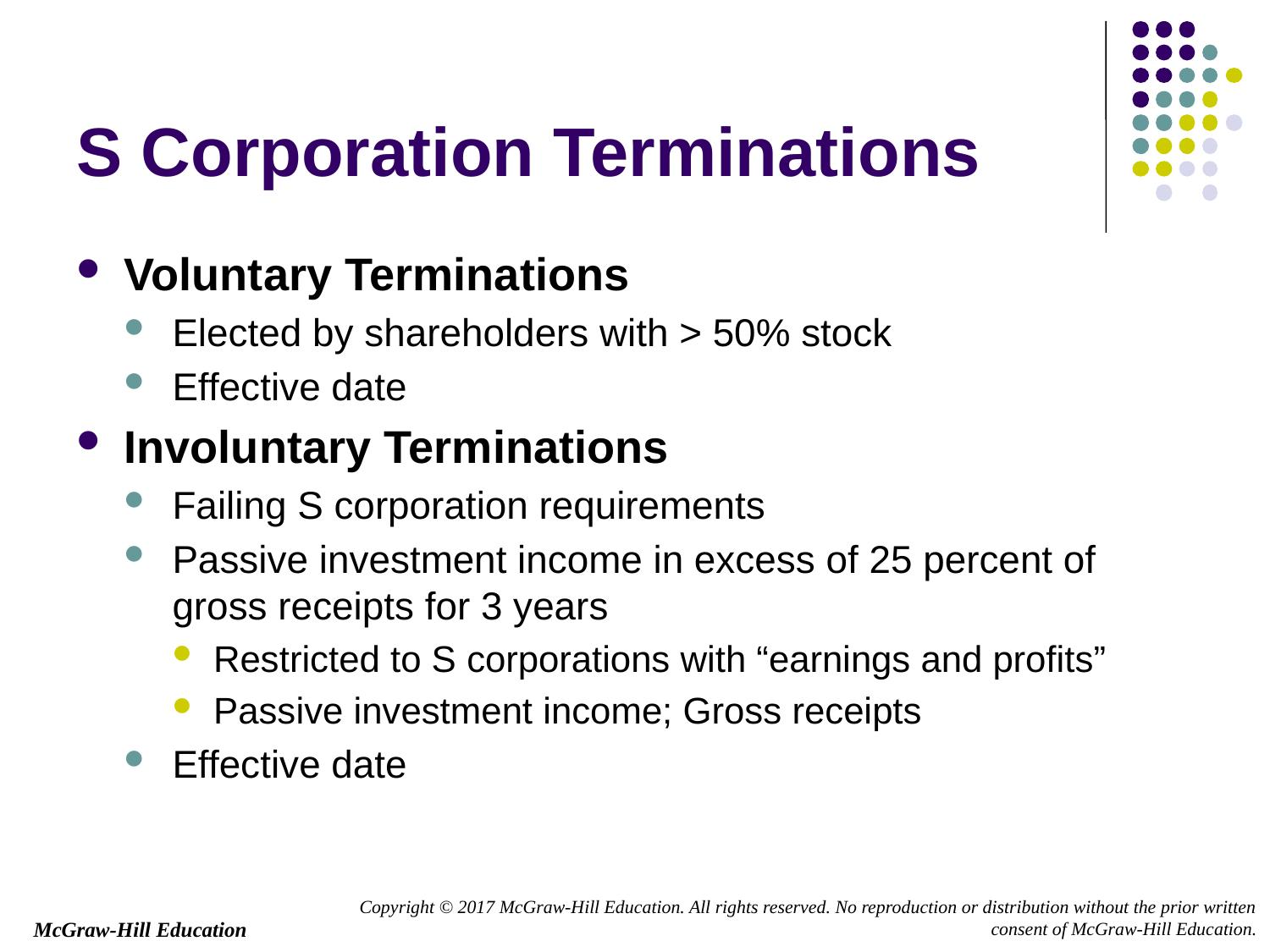

# S Corporation Terminations
Voluntary Terminations
Elected by shareholders with > 50% stock
Effective date
Involuntary Terminations
Failing S corporation requirements
Passive investment income in excess of 25 percent of gross receipts for 3 years
Restricted to S corporations with “earnings and profits”
Passive investment income; Gross receipts
Effective date